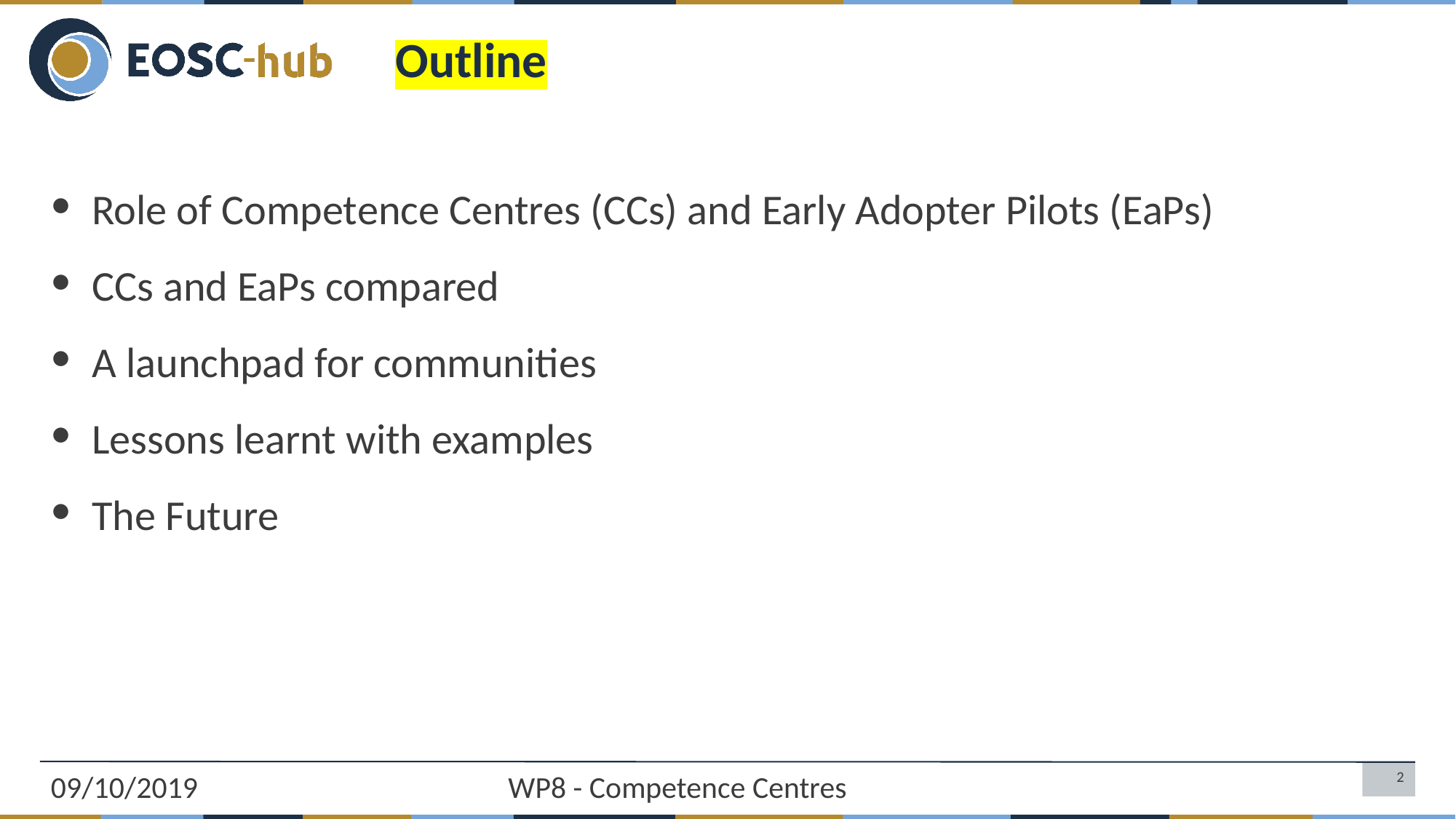

# Outline
Role of Competence Centres (CCs) and Early Adopter Pilots (EaPs)
CCs and EaPs compared
A launchpad for communities
Lessons learnt with examples
The Future

09/10/2019
WP8 - Competence Centres
2